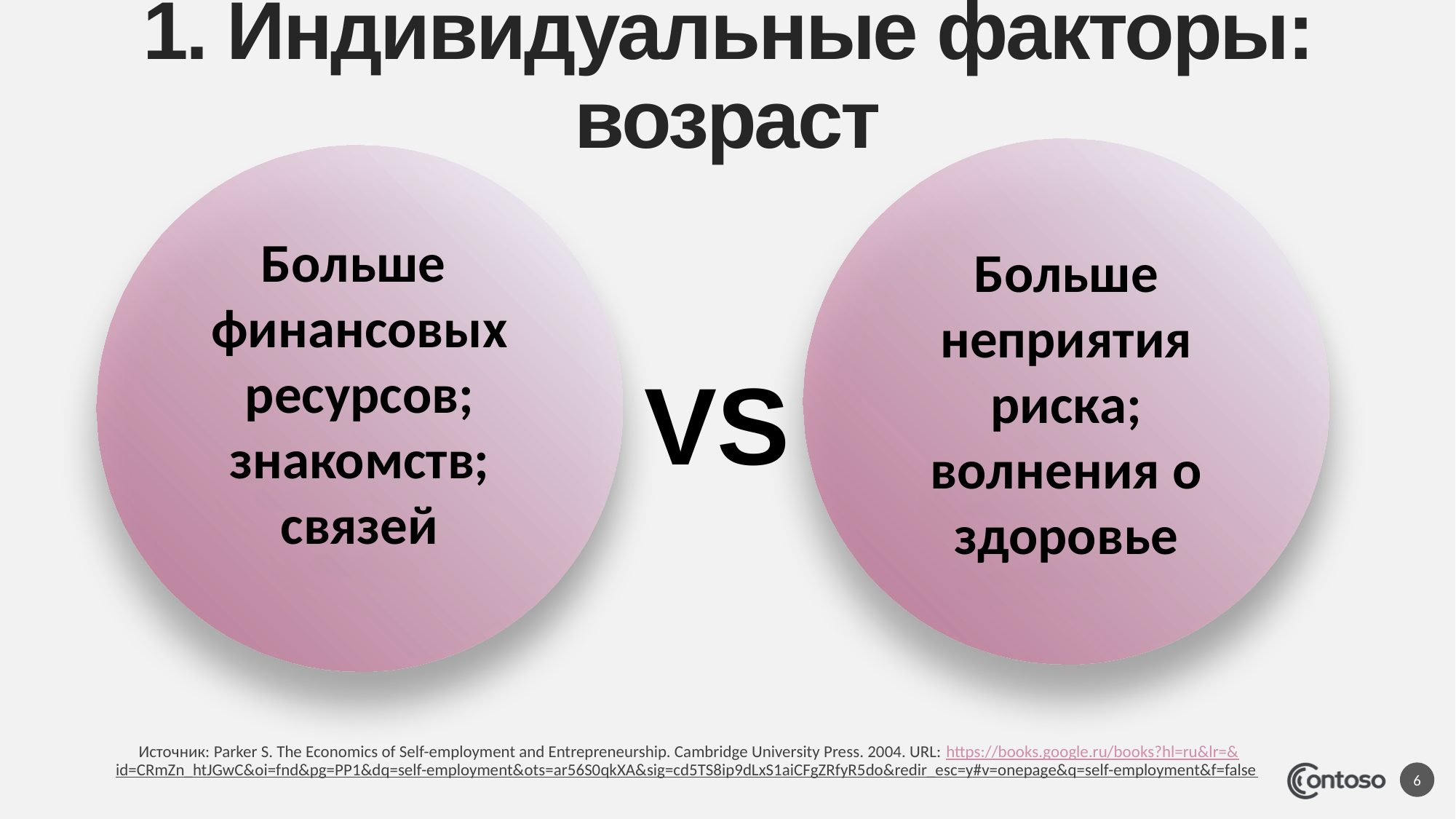

# 1. Индивидуальные факторы: возраст
Больше неприятия риска; волнения о здоровье
Больше
финансовых ресурсов;
знакомств;
связей

VS
Источник: Parker S. The Economics of Self-employment and Entrepreneurship. Cambridge University Press. 2004. URL: https://books.google.ru/books?hl=ru&lr=&id=CRmZn_htJGwC&oi=fnd&pg=PP1&dq=self-employment&ots=ar56S0qkXA&sig=cd5TS8ip9dLxS1aiCFgZRfyR5do&redir_esc=y#v=onepage&q=self-employment&f=false
6